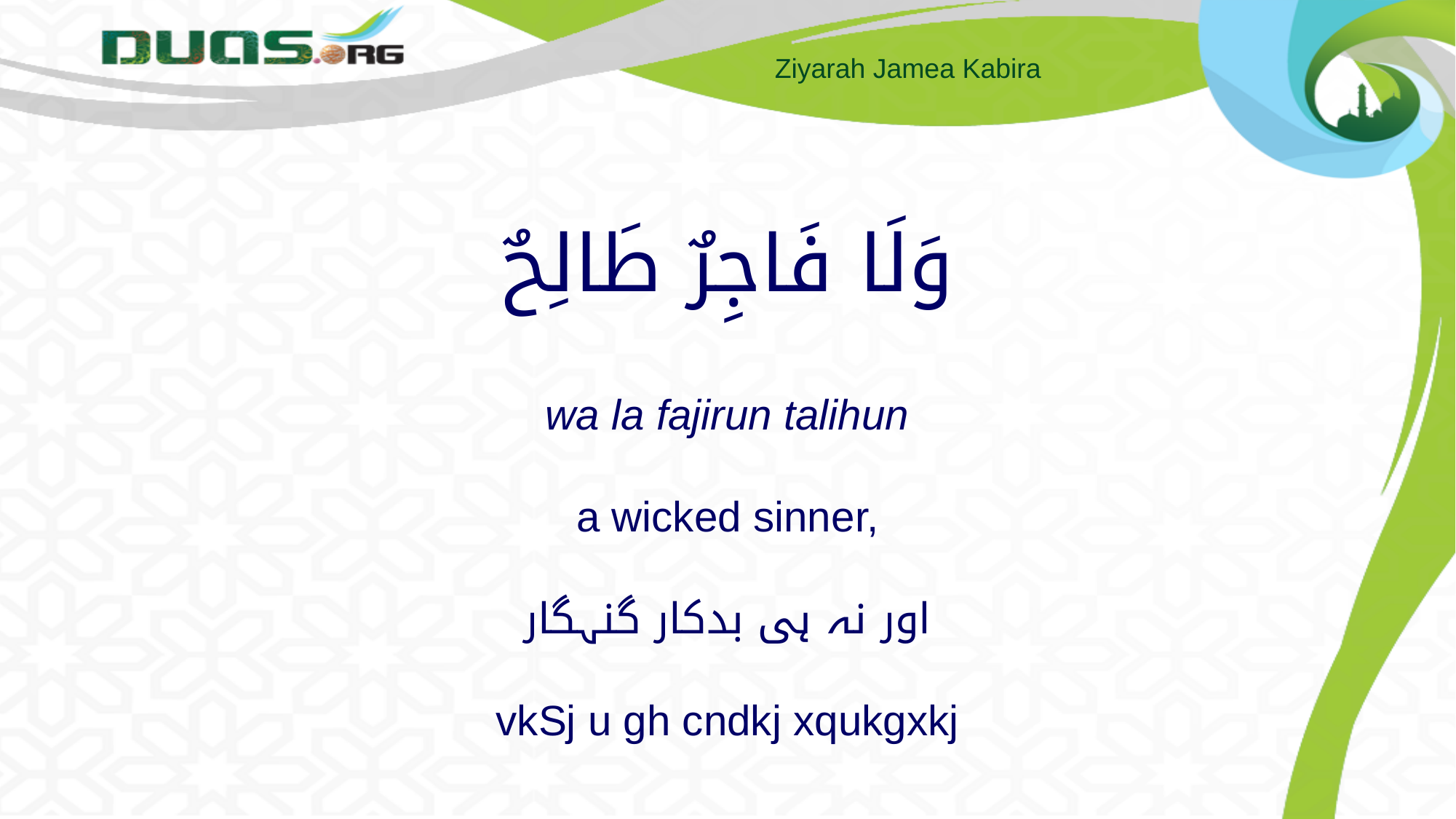

# وَلَا فَاجِرٌ طَالِحٌ wa la fajirun talihun a wicked sinner, اور نہ ہی بدکار گنہگار vkSj u gh cndkj xqukgxkj